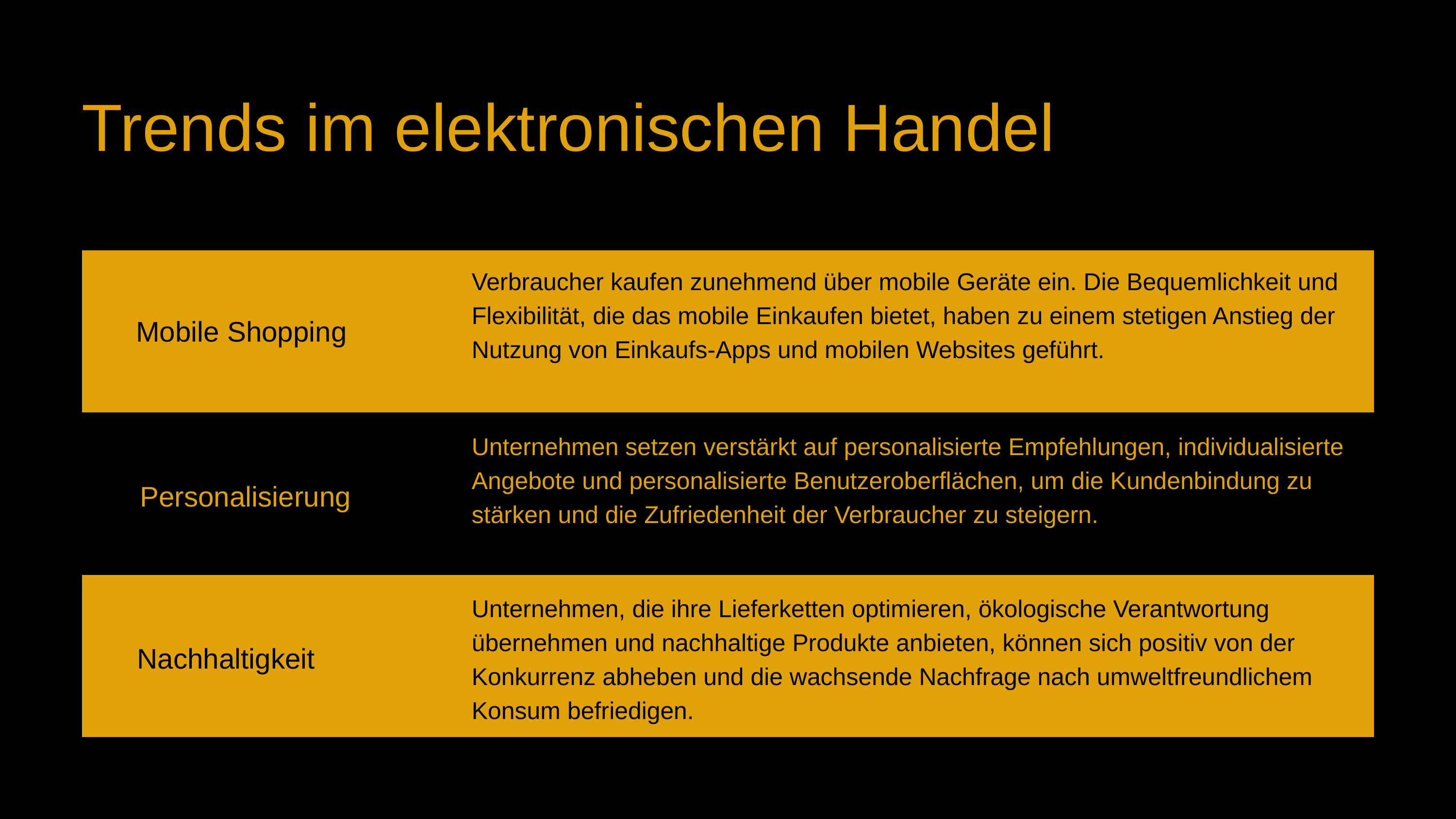

Trends im elektronischen Handel

Verbraucher kaufen zunehmend über mobile Geräte ein. Die Bequemlichkeit und Flexibilität, die das mobile Einkaufen bietet, haben zu einem stetigen Anstieg der Nutzung von Einkaufs-Apps und mobilen Websites geführt.
Mobile Shopping
Unternehmen setzen verstärkt auf personalisierte Empfehlungen, individualisierte Angebote und personalisierte Benutzeroberflächen, um die Kundenbindung zu stärken und die Zufriedenheit der Verbraucher zu steigern.
Personalisierung

Unternehmen, die ihre Lieferketten optimieren, ökologische Verantwortung übernehmen und nachhaltige Produkte anbieten, können sich positiv von der Konkurrenz abheben und die wachsende Nachfrage nach umweltfreundlichem Konsum befriedigen.
Nachhaltigkeit